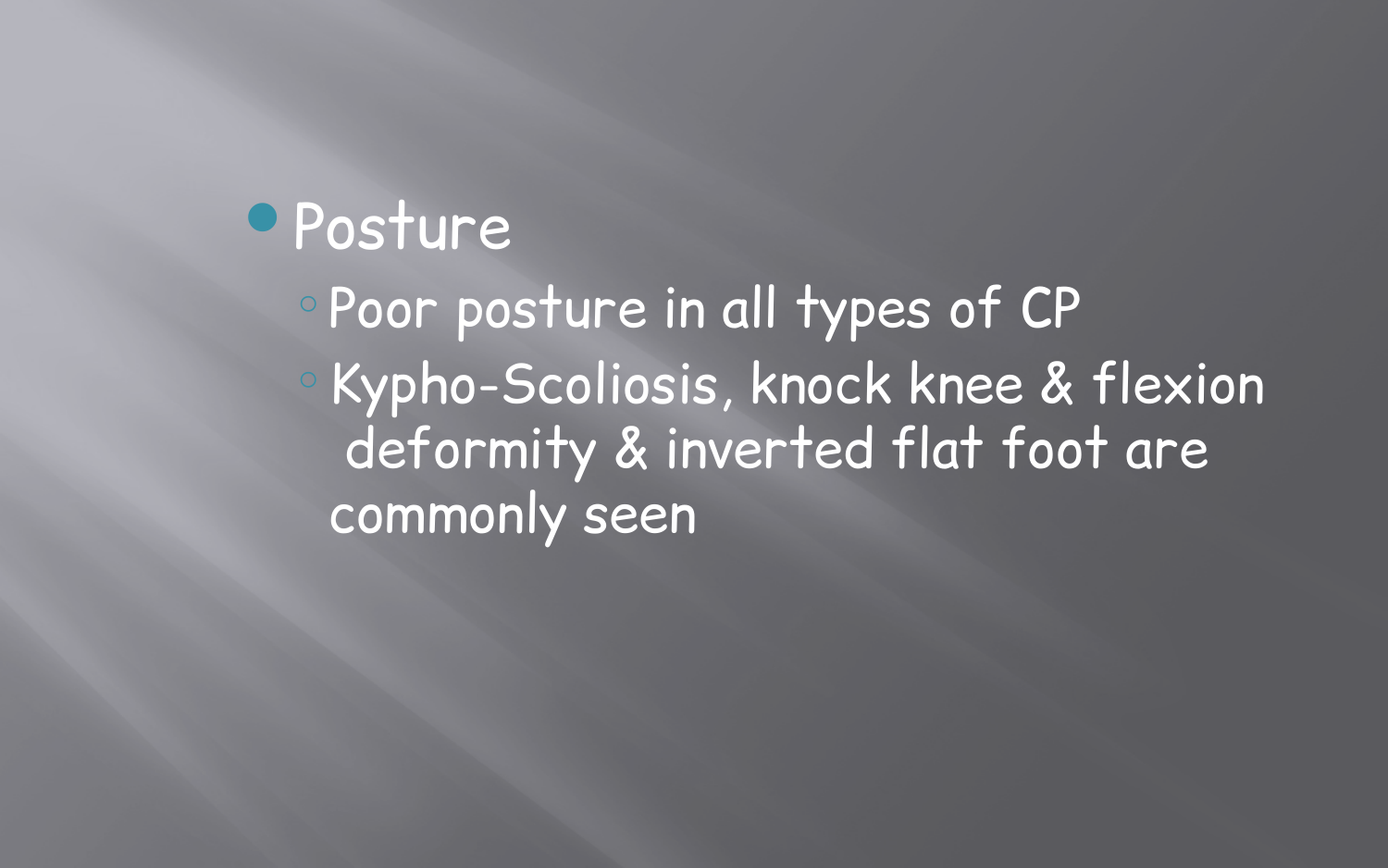

Posture
Poor posture in all types of CP
Kypho-Scoliosis, knock knee & flexion  deformity & inverted flat foot are  commonly seen